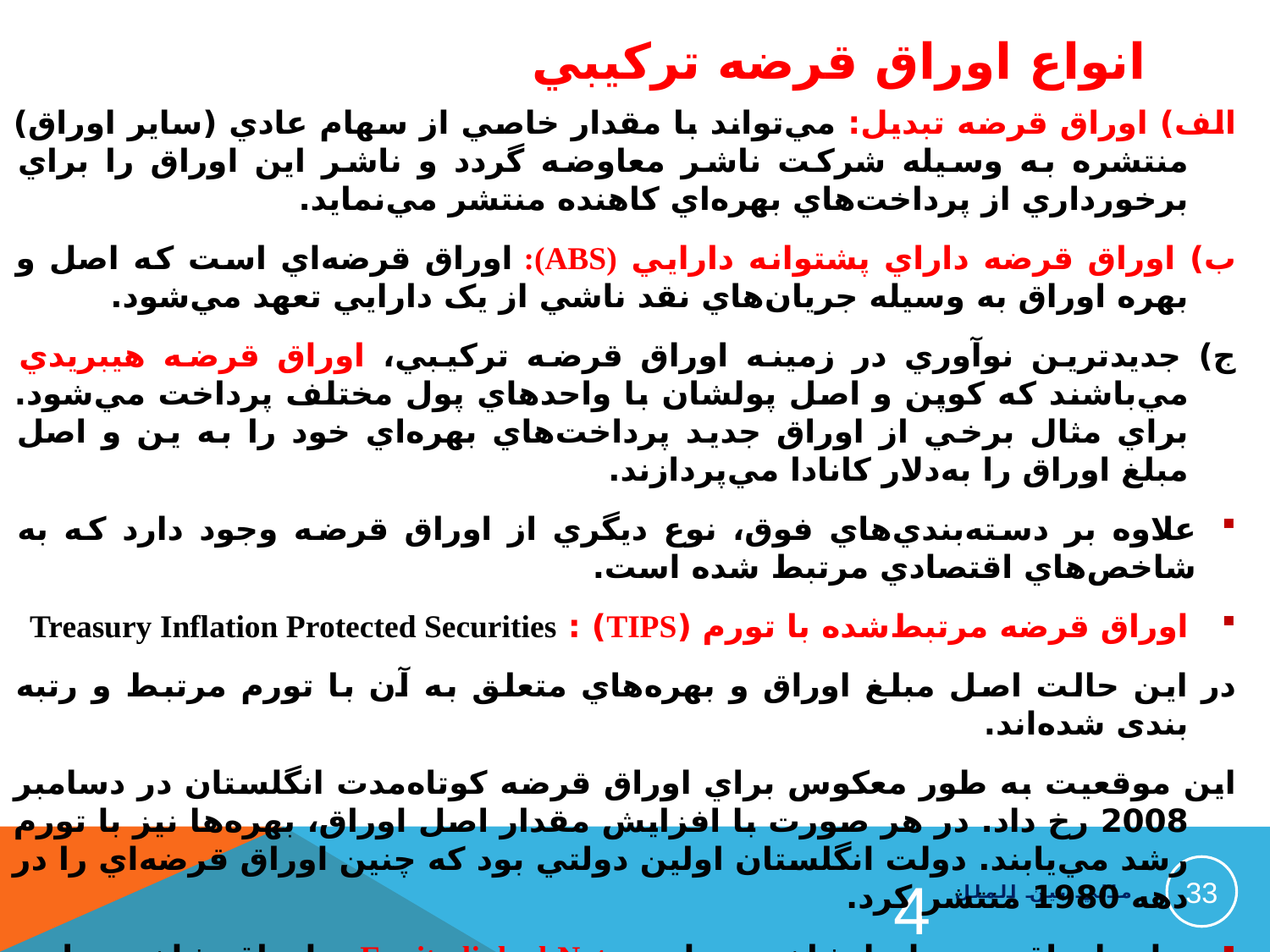

# انواع اوراق قرضه تركيبي
الف) اوراق قرضه تبديل: مي‌تواند با مقدار خاصي از سهام عادي (ساير اوراق) منتشره به وسيله شركت ناشر معاوضه گردد و ناشر اين اوراق را براي برخورداري از پرداخت‌هاي بهره‌اي كاهنده منتشر مي‌نمايد.
ب) اوراق قرضه‌ داراي پشتوانه دارايي (ABS): اوراق قرضه‌اي است كه اصل و بهره اوراق به وسيله جريان‌هاي نقد ناشي از یک دارايي تعهد مي‌شود.
ج) جديدترين نوآوري در زمينه اوراق قرضه تركيبي، اوراق قرضه هيبريدي مي‌باشند كه كوپن و اصل پولشان با واحدهاي پول مختلف پرداخت مي‌شود. براي مثال برخي از اوراق جديد پرداخت‌هاي بهره‌اي خود را به ين و اصل مبلغ اوراق را به‌دلار كانادا مي‌پردازند.
علاوه ‌بر دسته‌بندي‌هاي فوق، نوع ديگري از اوراق قرضه وجود دارد كه به شاخص‌هاي اقتصادي مرتبط شده است.
اوراق قرضه مرتبط‌شده با تورم (TIPS) : Treasury Inflation Protected Securities
در اين حالت اصل مبلغ اوراق و بهره‌هاي متعلق به آن با تورم مرتبط و رتبه بندی شده‌اند.
اين موقعيت به طور معكوس براي اوراق قرضه كوتاه‌مدت انگلستان در دسامبر 2008 رخ داد. در هر صورت با افزايش مقدار اصل اوراق، بهره‌ها نيز با تورم رشد مي‌يابند. دولت انگلستان اولين دولتي بود كه چنين اوراق قرضه‌اي را در دهه 1980 منتشر كرد.
ساير اوراق مرتبط با شاخص نظير Equity-linked Notes و اوراق شاخص‌سازي شده با شاخص‌هاي تجاري نظير (درآمد، ارزش افزوده) يا GDP كشور مي‌باشد.
33
4
مالي بين الملل